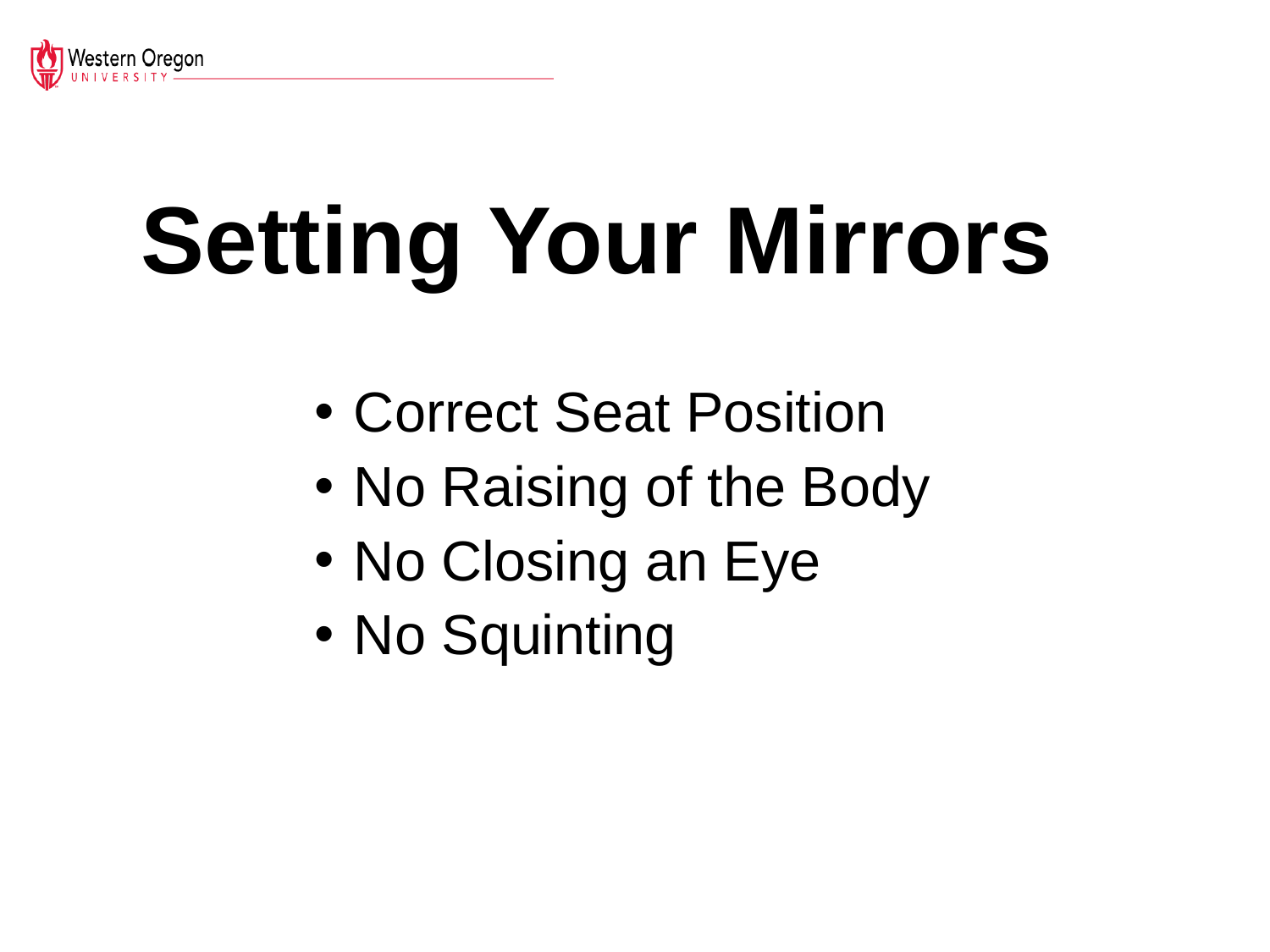

# Setting Your Mirrors

 Correct Seat Position
 No Raising of the Body
 No Closing an Eye
 No Squinting